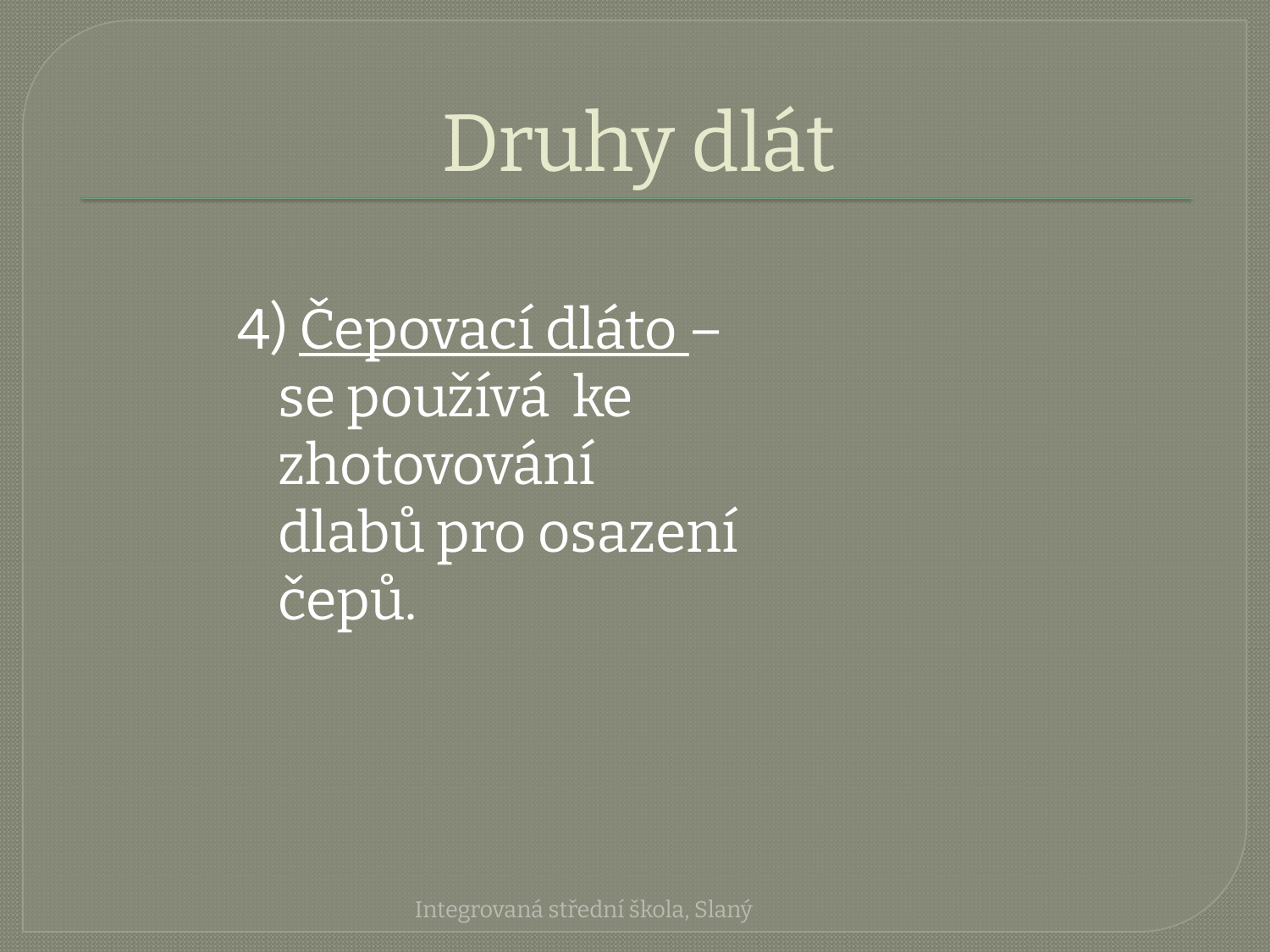

# Druhy dlát
4) Čepovací dláto – se používá  ke zhotovování dlabů pro osazení čepů.
Integrovaná střední škola, Slaný